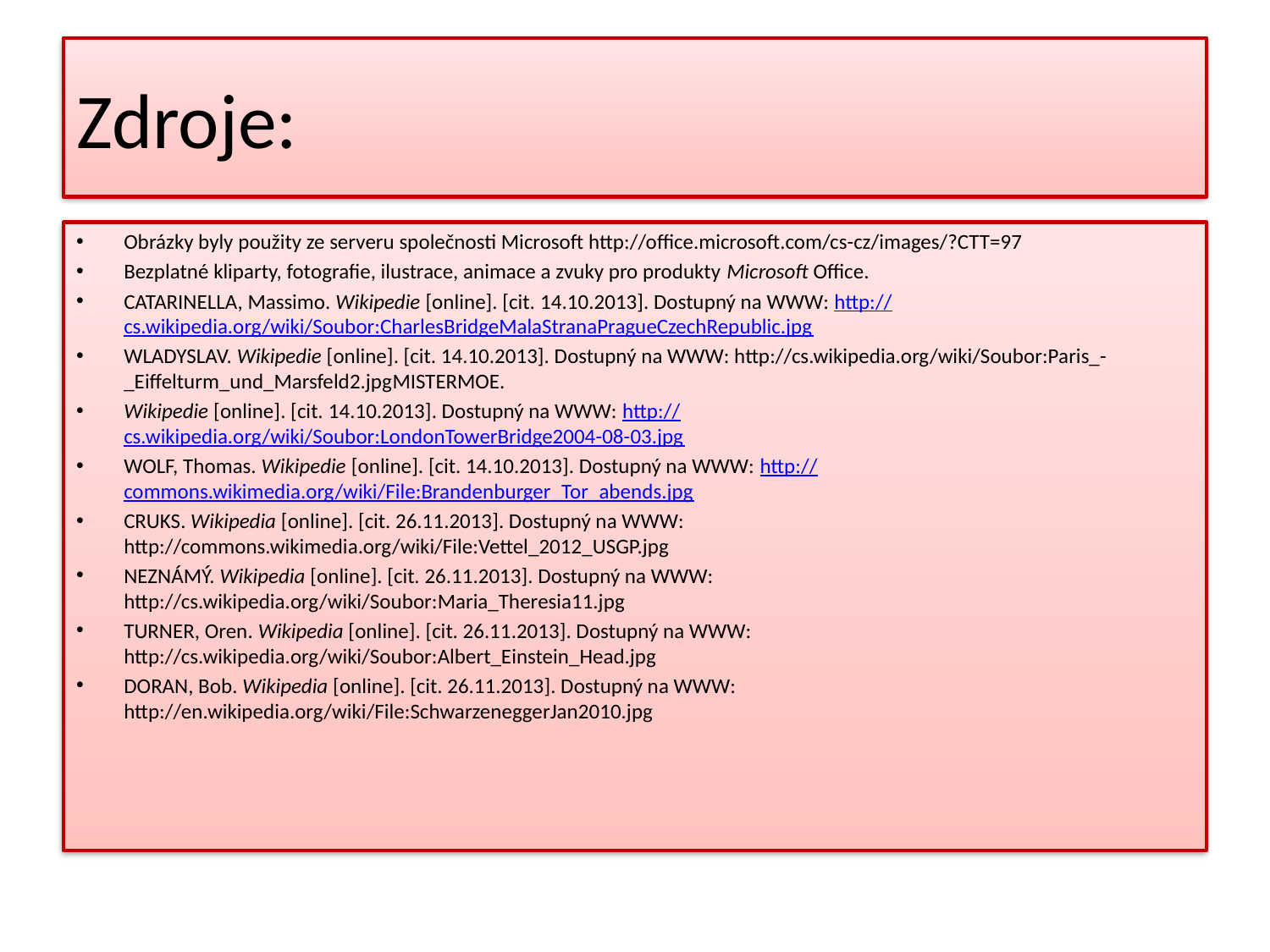

# Zdroje:
Obrázky byly použity ze serveru společnosti Microsoft http://office.microsoft.com/cs-cz/images/?CTT=97
Bezplatné kliparty, fotografie, ilustrace, animace a zvuky pro produkty Microsoft Office.
CATARINELLA, Massimo. Wikipedie [online]. [cit. 14.10.2013]. Dostupný na WWW: http://cs.wikipedia.org/wiki/Soubor:CharlesBridgeMalaStranaPragueCzechRepublic.jpg
WLADYSLAV. Wikipedie [online]. [cit. 14.10.2013]. Dostupný na WWW: http://cs.wikipedia.org/wiki/Soubor:Paris_-_Eiffelturm_und_Marsfeld2.jpgMISTERMOE.
Wikipedie [online]. [cit. 14.10.2013]. Dostupný na WWW: http://cs.wikipedia.org/wiki/Soubor:LondonTowerBridge2004-08-03.jpg
WOLF, Thomas. Wikipedie [online]. [cit. 14.10.2013]. Dostupný na WWW: http://commons.wikimedia.org/wiki/File:Brandenburger_Tor_abends.jpg
CRUKS. Wikipedia [online]. [cit. 26.11.2013]. Dostupný na WWW: http://commons.wikimedia.org/wiki/File:Vettel_2012_USGP.jpg
NEZNÁMÝ. Wikipedia [online]. [cit. 26.11.2013]. Dostupný na WWW: http://cs.wikipedia.org/wiki/Soubor:Maria_Theresia11.jpg
TURNER, Oren. Wikipedia [online]. [cit. 26.11.2013]. Dostupný na WWW: http://cs.wikipedia.org/wiki/Soubor:Albert_Einstein_Head.jpg
DORAN, Bob. Wikipedia [online]. [cit. 26.11.2013]. Dostupný na WWW: http://en.wikipedia.org/wiki/File:SchwarzeneggerJan2010.jpg